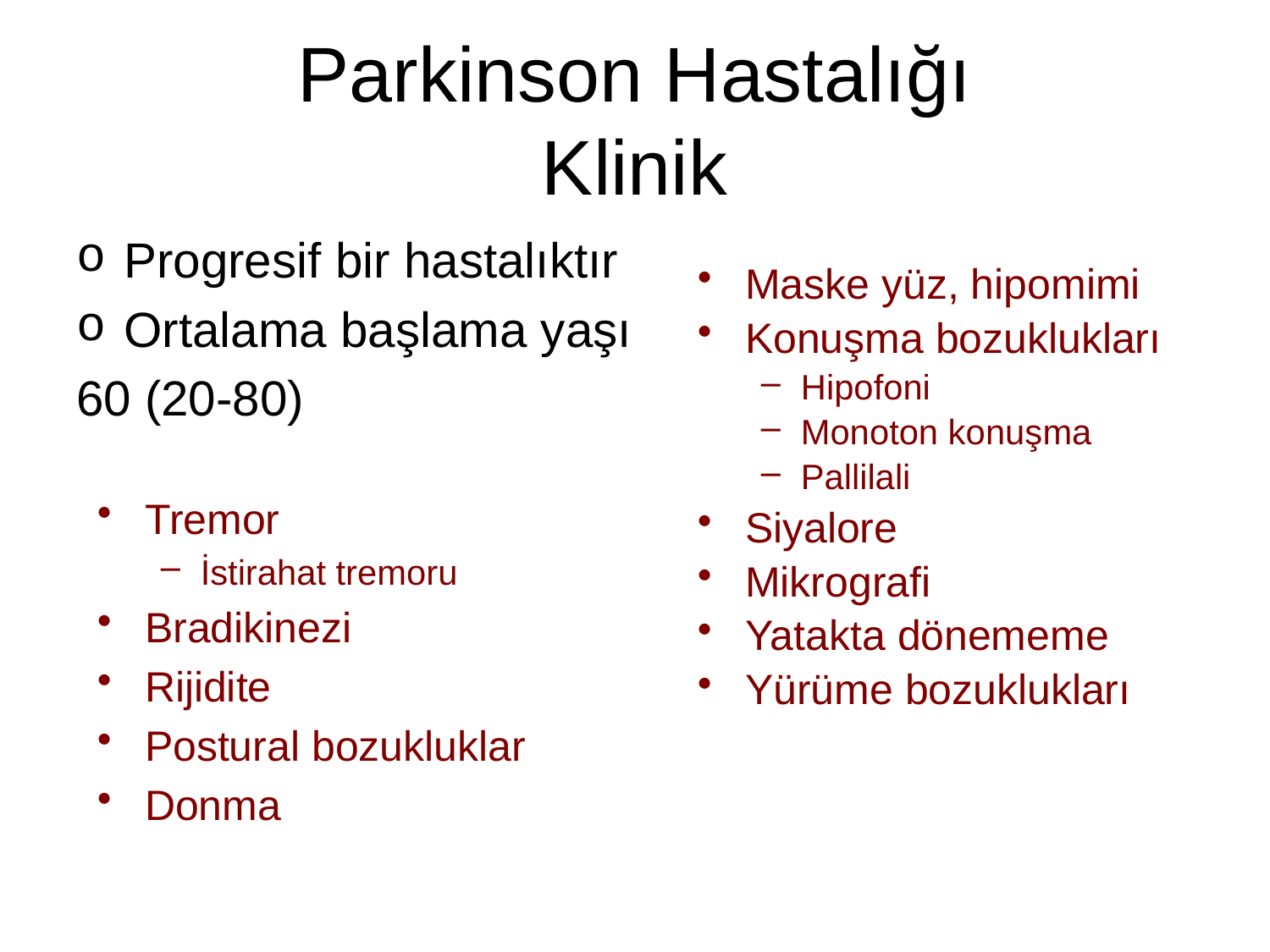

# Parkinson Hastalığı Klinik
Progresif bir hastalıktır
Ortalama başlama yaşı
60 (20-80)

Maske yüz, hipomimi
Konuşma bozuklukları
Hipofoni
Monoton konuşma
Pallilali
Siyalore
Mikrografi
Yatakta dönememe
Yürüme bozuklukları
Tremor
İstirahat tremoru
Bradikinezi
Rijidite
Postural bozukluklar
Donma